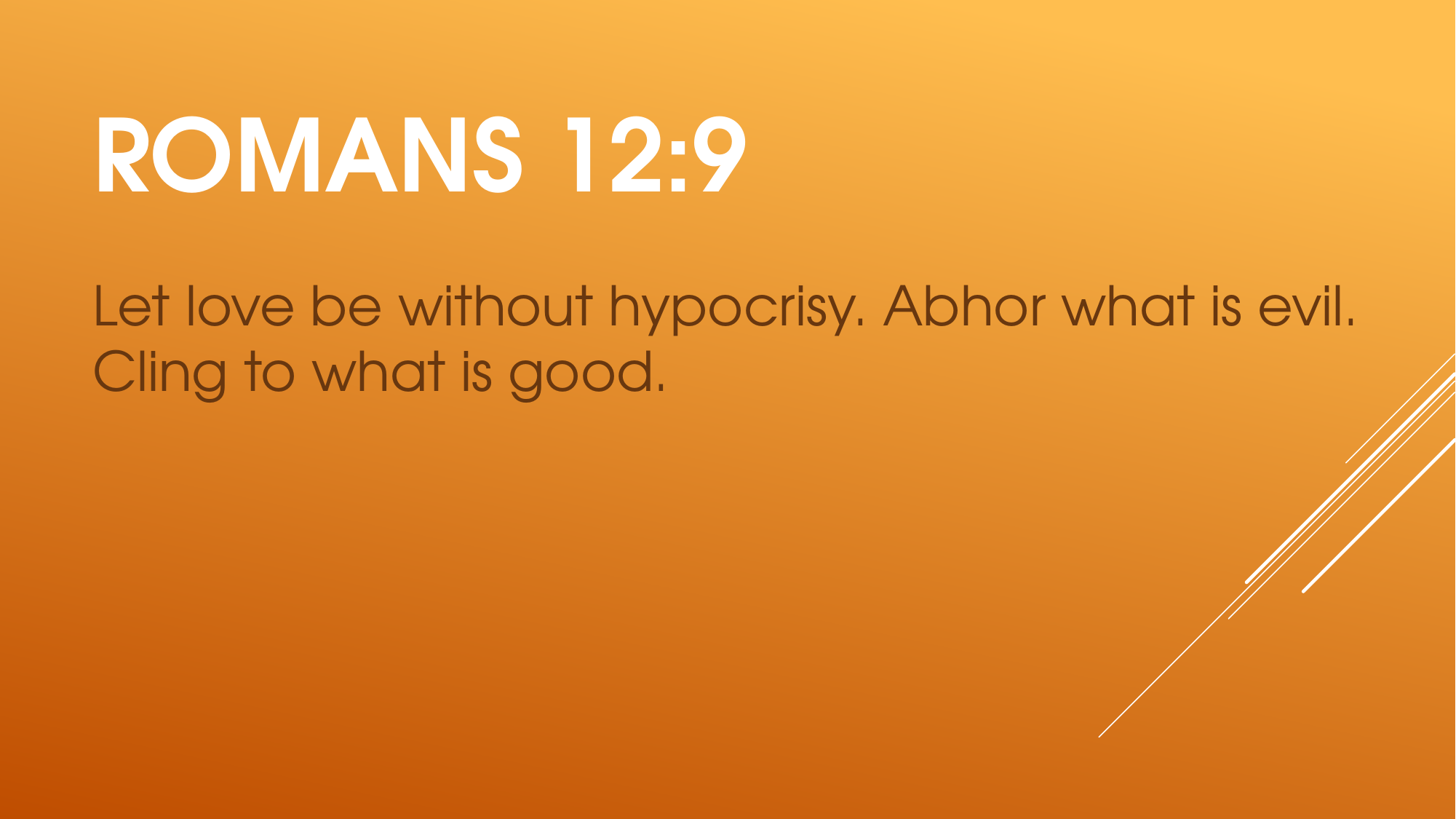

# Romans 12:9
Let love be without hypocrisy. Abhor what is evil. Cling to what is good.